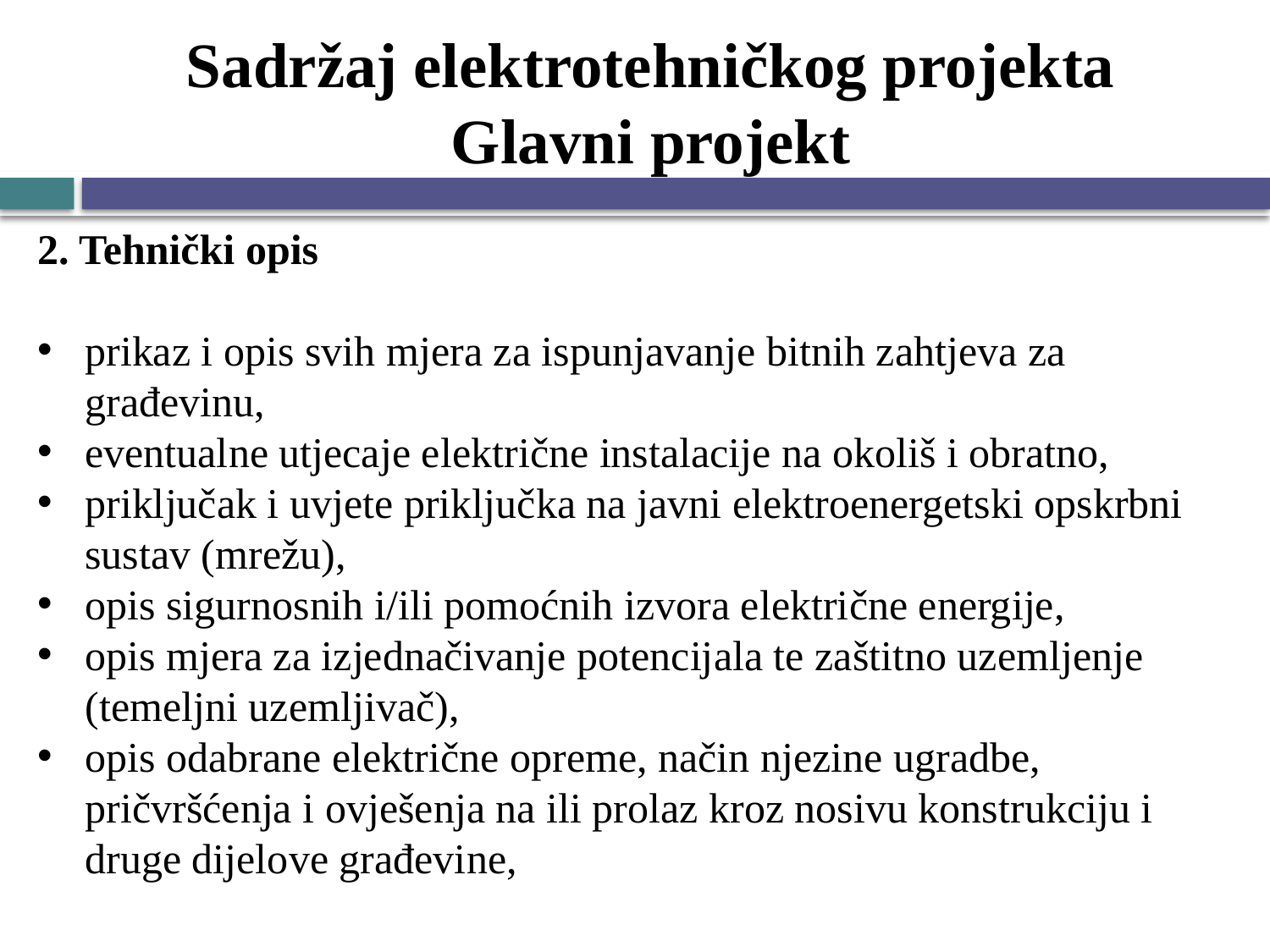

# Sadržaj elektrotehničkog projekta Glavni projekt
2. Tehnički opis

prikaz i opis svih mjera za ispunjavanje bitnih zahtjeva za građevinu,
eventualne utjecaje električne instalacije na okoliš i obratno,
priključak i uvjete priključka na javni elektroenergetski opskrbni sustav (mrežu),
opis sigurnosnih i/ili pomoćnih izvora električne energije,
opis mjera za izjednačivanje potencijala te zaštitno uzemljenje (temeljni uzemljivač),
opis odabrane električne opreme, način njezine ugradbe, pričvršćenja i ovješenja na ili prolaz kroz nosivu konstrukciju i druge dijelove građevine,